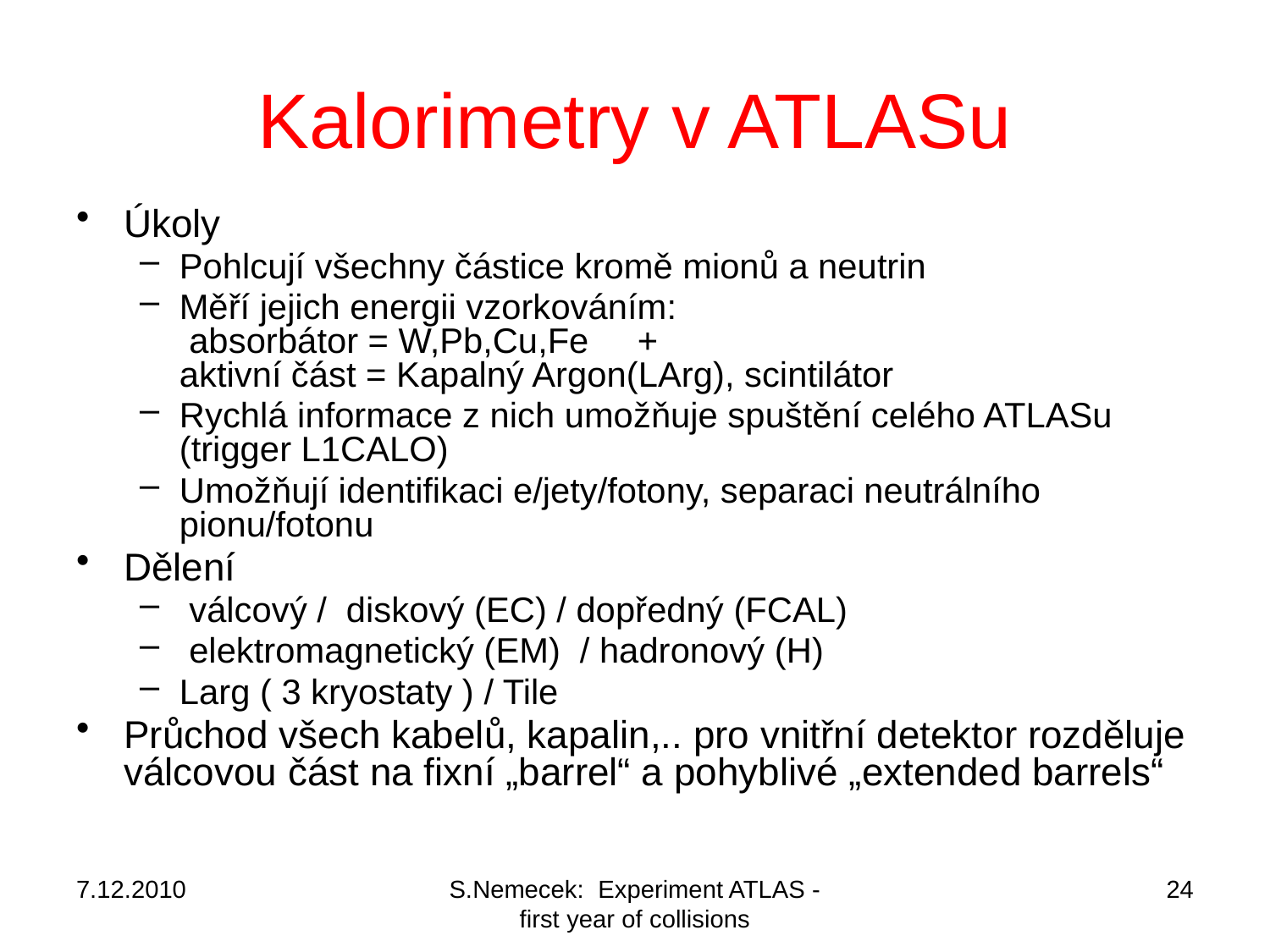

# Kalorimetry v ATLASu
Úkoly
Pohlcují všechny částice kromě mionů a neutrin
Měří jejich energii vzorkováním:
 absorbátor = W,Pb,Cu,Fe     +
aktivní část = Kapalný Argon(LArg), scintilátor
Rychlá informace z nich umožňuje spuštění celého ATLASu (trigger L1CALO)
Umožňují identifikaci e/jety/fotony, separaci neutrálního pionu/fotonu
Dělení
 válcový /  diskový (EC) / dopředný (FCAL)
 elektromagnetický (EM)  / hadronový (H)
Larg ( 3 kryostaty ) / Tile
Průchod všech kabelů, kapalin,.. pro vnitřní detektor rozděluje válcovou část na fixní „barrel“ a pohyblivé „extended barrels“

7.12.2010
S.Nemecek:  Experiment ATLAS - first year of collisions
24